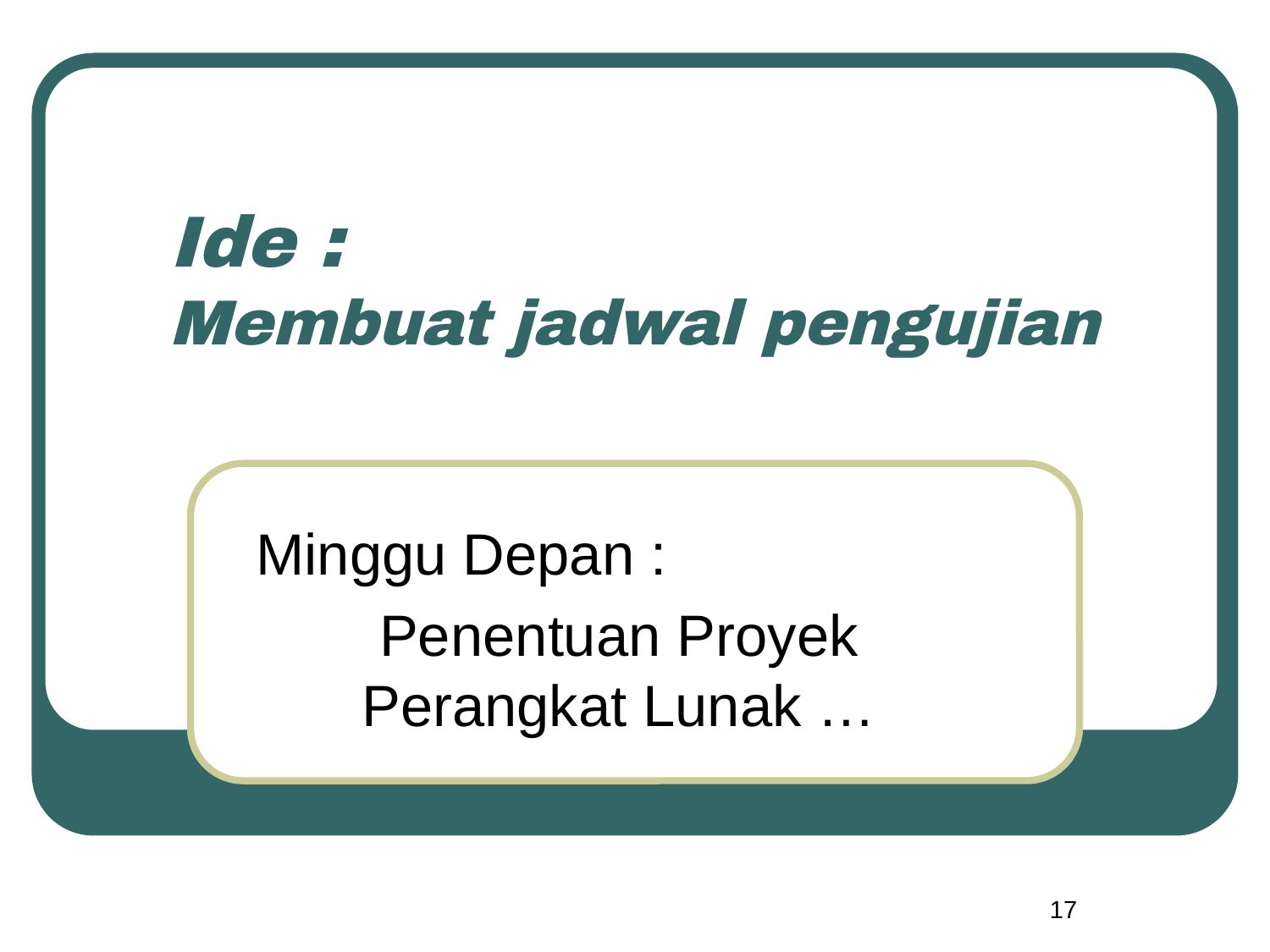

# Ide : Membuat jadwal pengujian
Minggu Depan :
Penentuan Proyek Perangkat Lunak …
17